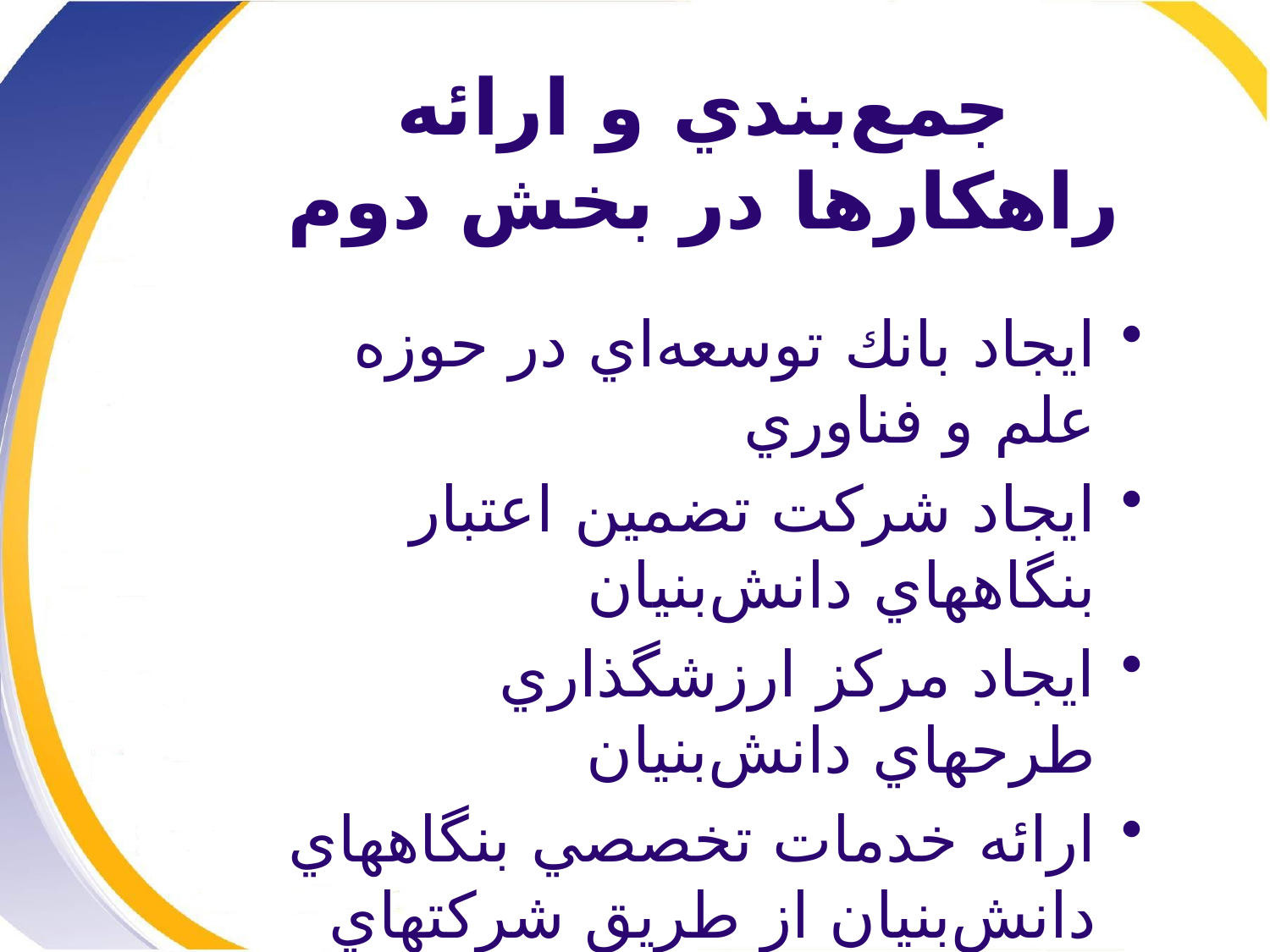

# جمع‌بندي و ارائه راهكارها در بخش دوم
ايجاد بانك توسعه‌اي در حوزه علم و فناوري
ايجاد شركت تضمين اعتبار بنگاههاي دانش‌بنيان
ايجاد مركز ارزشگذاري طرحهاي دانش‌بنيان
ارائه خدمات تخصصي بنگاههاي دانش‌بنيان از طريق شركتهاي تامين سرمايه
ايجاد بازار فرابورس شركتهاي دانش‌بنيان